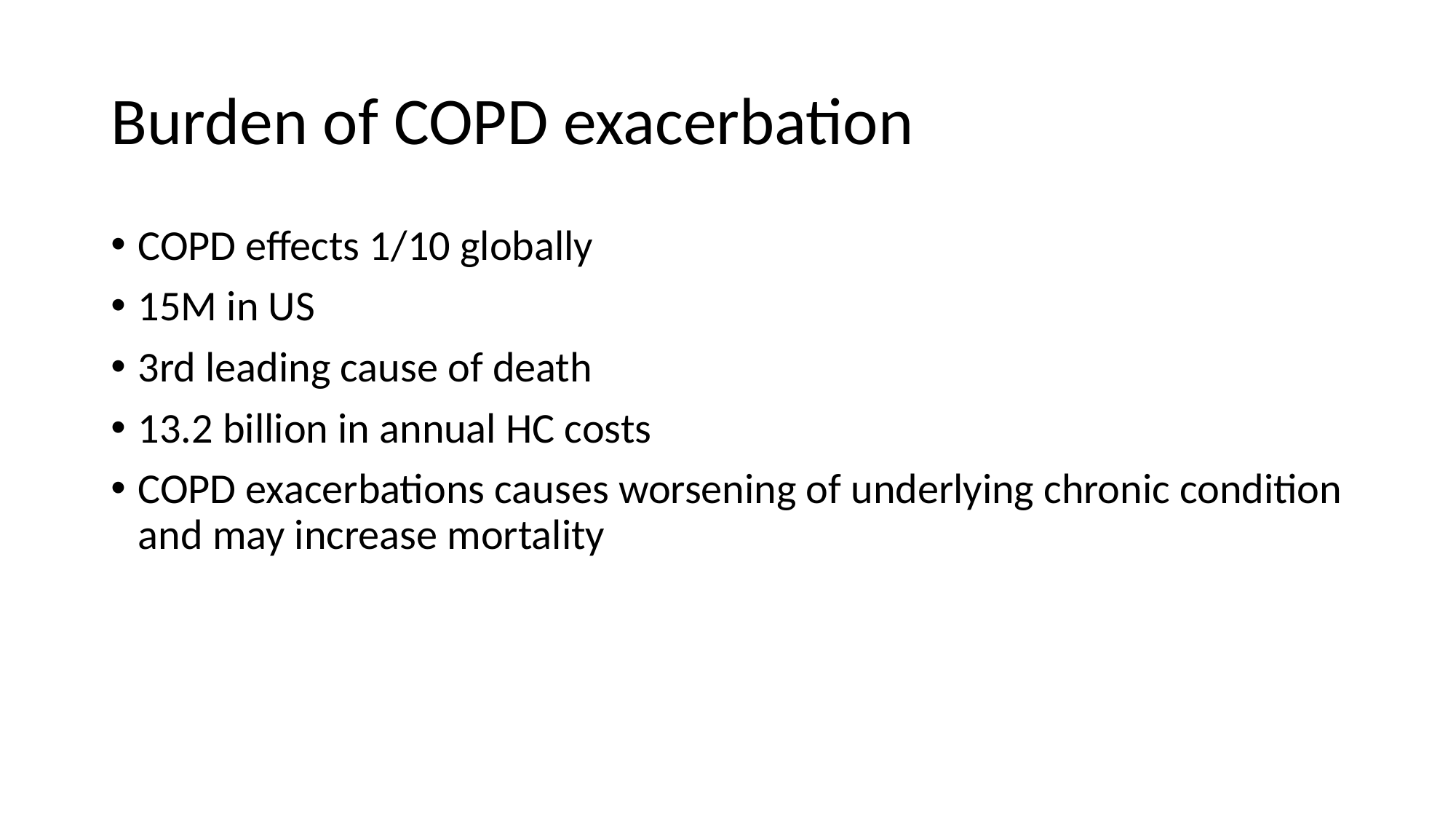

# Burden of COPD exacerbation
COPD effects 1/10 globally
15M in US
3rd leading cause of death
13.2 billion in annual HC costs
COPD exacerbations causes worsening of underlying chronic condition and may increase mortality